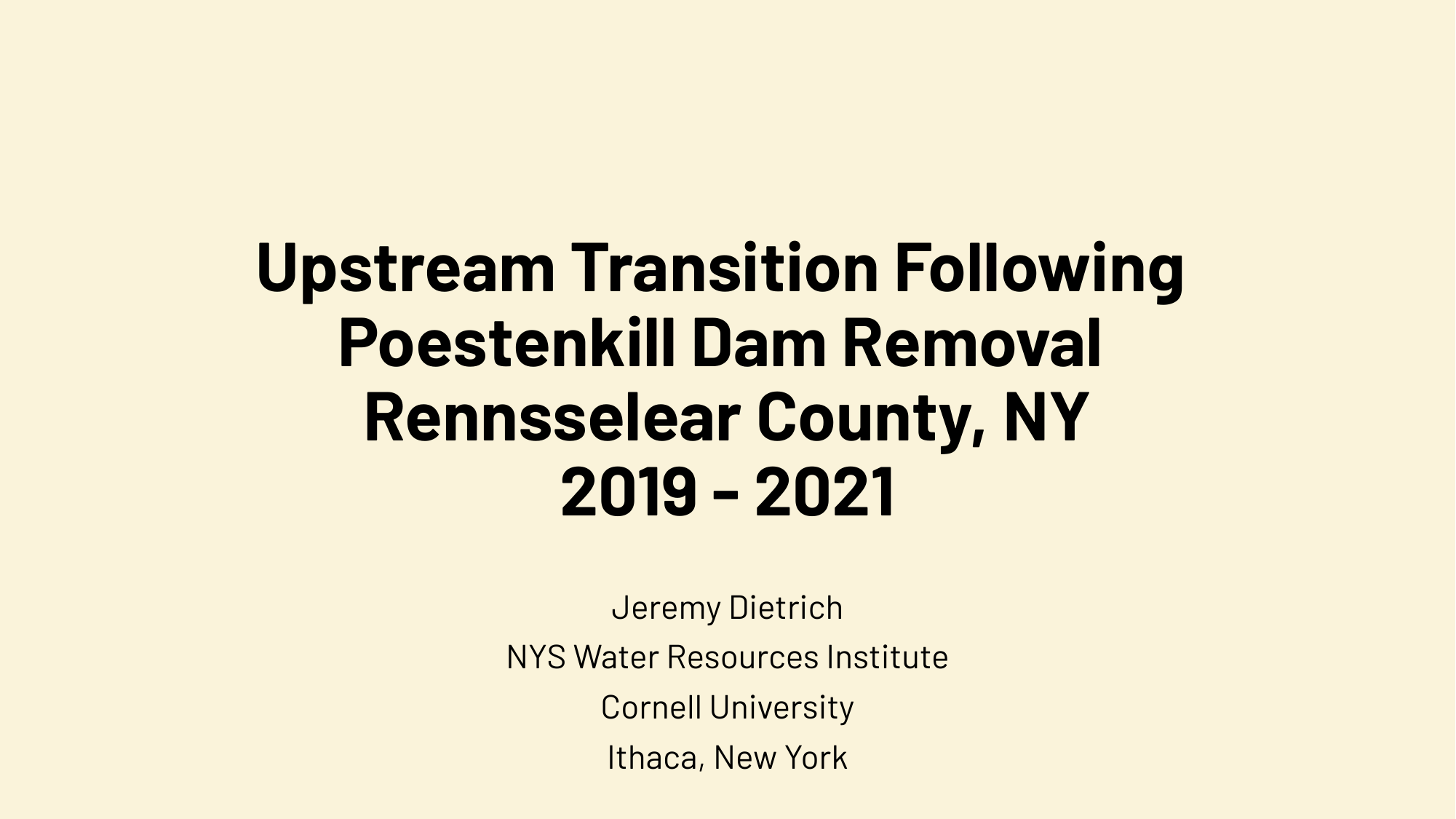

# Upstream Transition Following Poestenkill Dam Removal Rennsselear County, NY 2019 - 2021
Jeremy Dietrich
NYS Water Resources Institute
Cornell University
Ithaca, New York